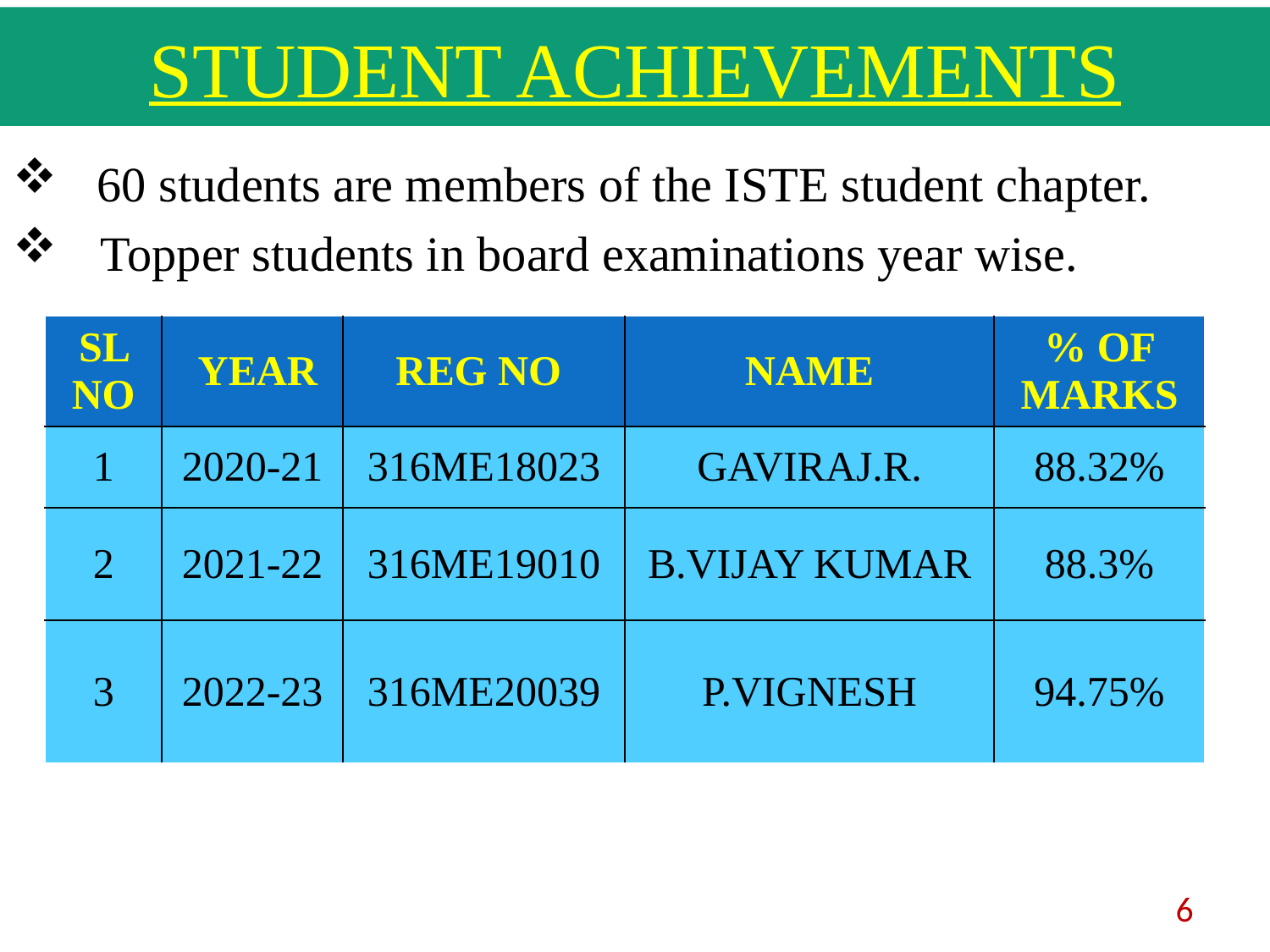

# STUDENT ACHIEVEMENTS
   60 students are members of the ISTE student chapter.
  Topper students in board examinations year wise.

STUDENTS PROJECTS USED AS EXPERIMENTAL SETUP

| SL NO | YEAR | REG NO | NAME | % OF MARKS |
| --- | --- | --- | --- | --- |
| 1 | 2020-21 | 316ME18023 | GAVIRAJ.R. | 88.32% |
| 2 | 2021-22 | 316ME19010 | B.VIJAY KUMAR | 88.3% |
| 3 | 2022-23 | 316ME20039 | P.VIGNESH | 94.75% |
6